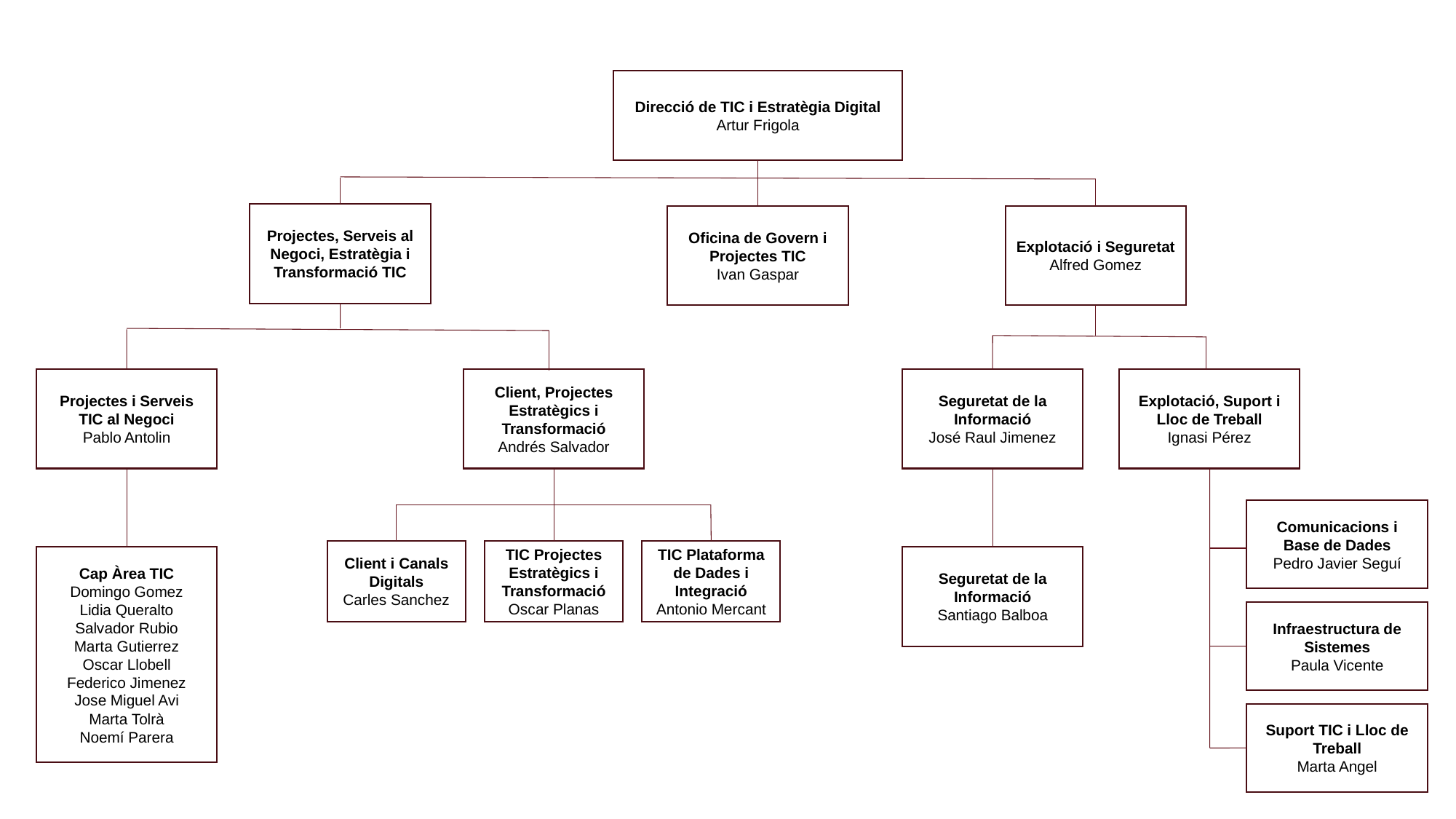

Direcció de TIC i Estratègia Digital
Artur Frigola
Projectes, Serveis al Negoci, Estratègia i Transformació TIC
Oficina de Govern i Projectes TIC
Ivan Gaspar
Explotació i Seguretat
Alfred Gomez
Projectes i Serveis TIC al Negoci
Pablo Antolin
Client, Projectes Estratègics i Transformació
Andrés Salvador
Seguretat de la Informació
José Raul Jimenez
Explotació, Suport i Lloc de Treball
Ignasi Pérez
Comunicacions i Base de Dades
Pedro Javier Seguí
Client i Canals Digitals
Carles Sanchez
TIC Projectes Estratègics i Transformació
Oscar Planas
TIC Plataforma de Dades i Integració
Antonio Mercant
Seguretat de la Informació
Santiago Balboa
Cap Àrea TIC
Domingo Gomez
Lidia Queralto
Salvador Rubio
Marta Gutierrez
Oscar Llobell
Federico Jimenez
Jose Miguel Avi
Marta Tolrà
Noemí Parera
Infraestructura de Sistemes
Paula Vicente
Suport TIC i Lloc de Treball
Marta Angel